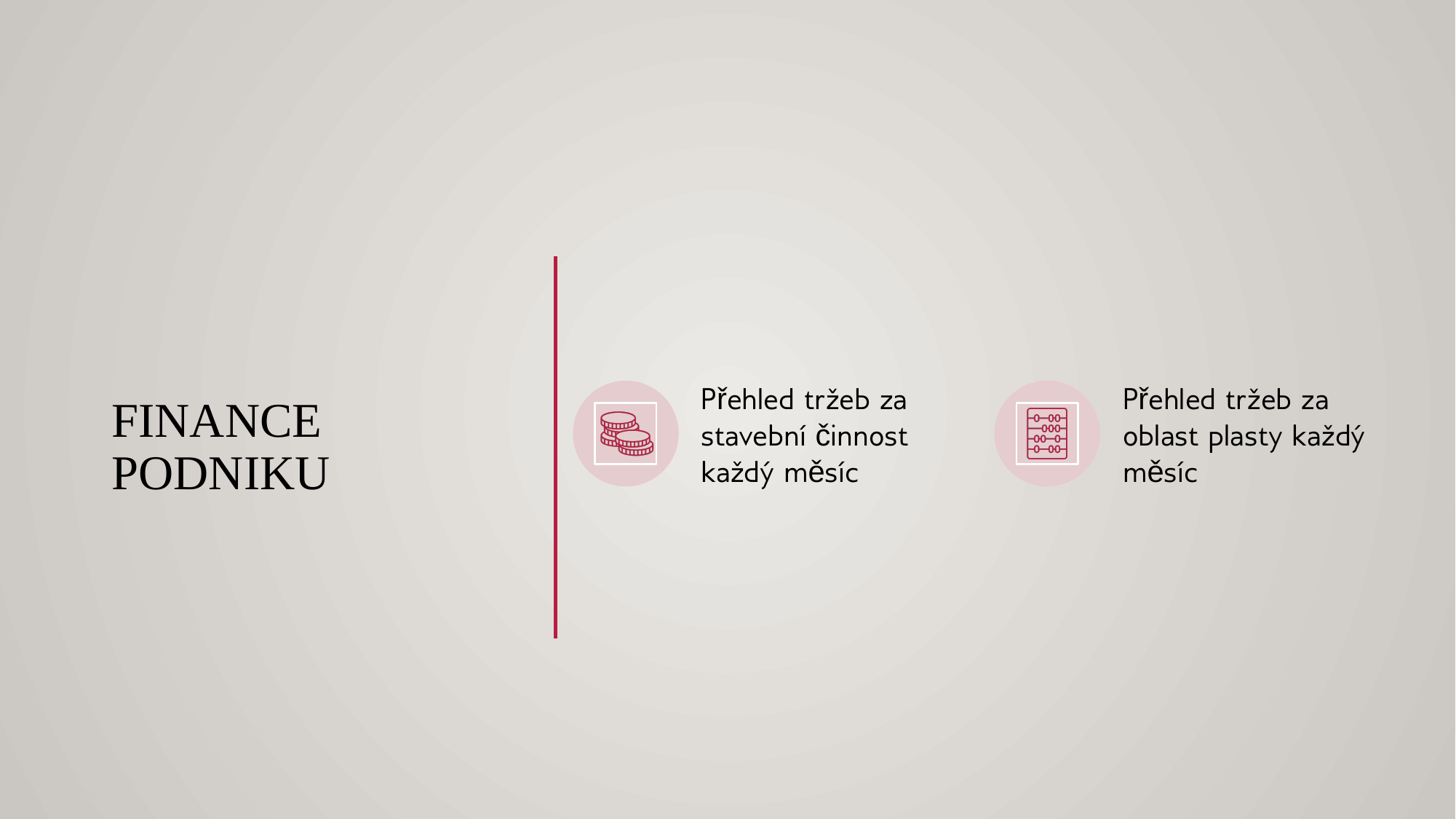

Přehled tržeb za stavební činnost každý měsíc
Přehled tržeb za oblast plasty každý měsíc
# FINANCE PODNIKU